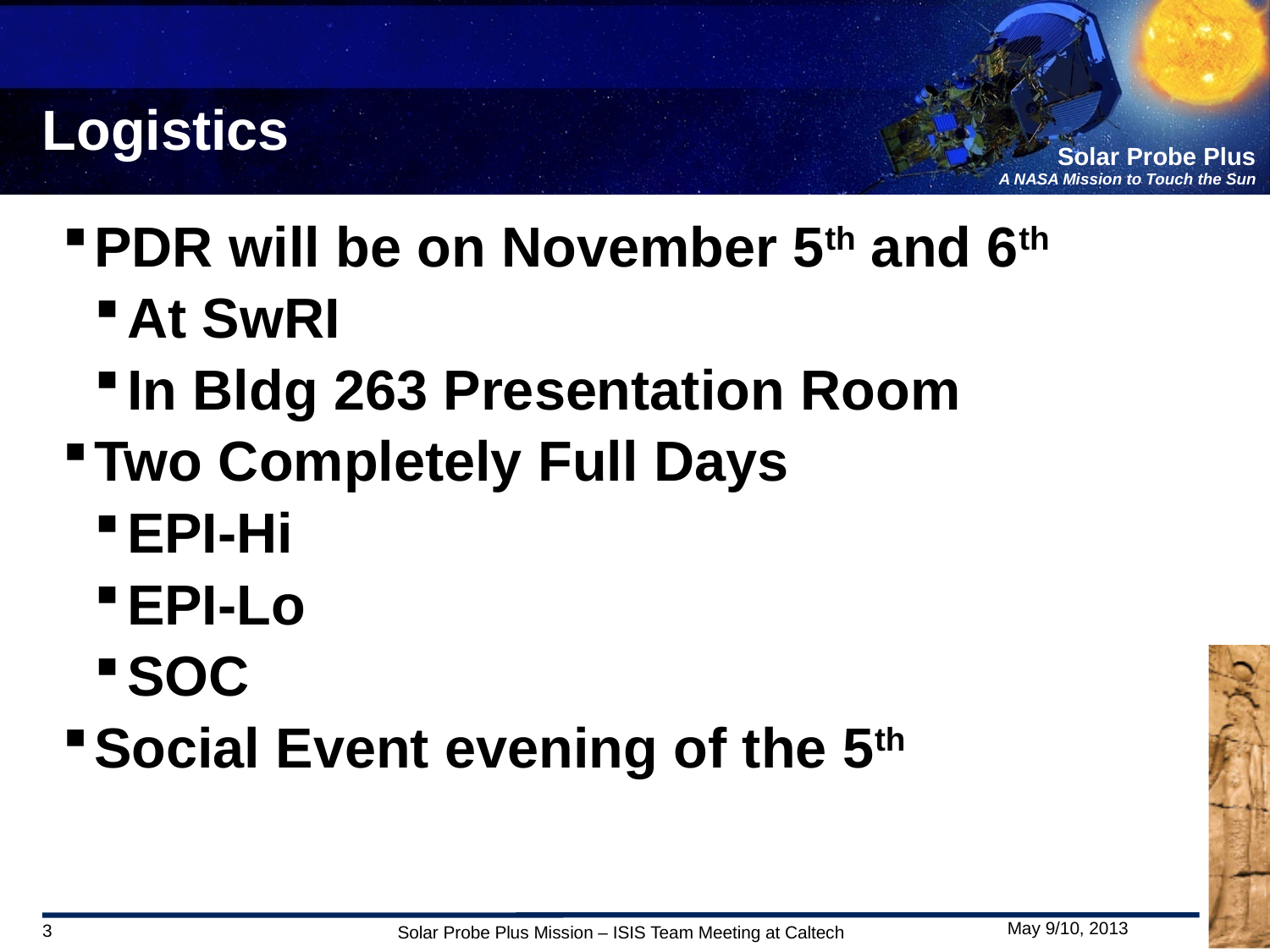

Logistics
PDR will be on November 5th and 6th
At SwRI
In Bldg 263 Presentation Room
Two Completely Full Days
EPI-Hi
EPI-Lo
SOC
Social Event evening of the 5th

3